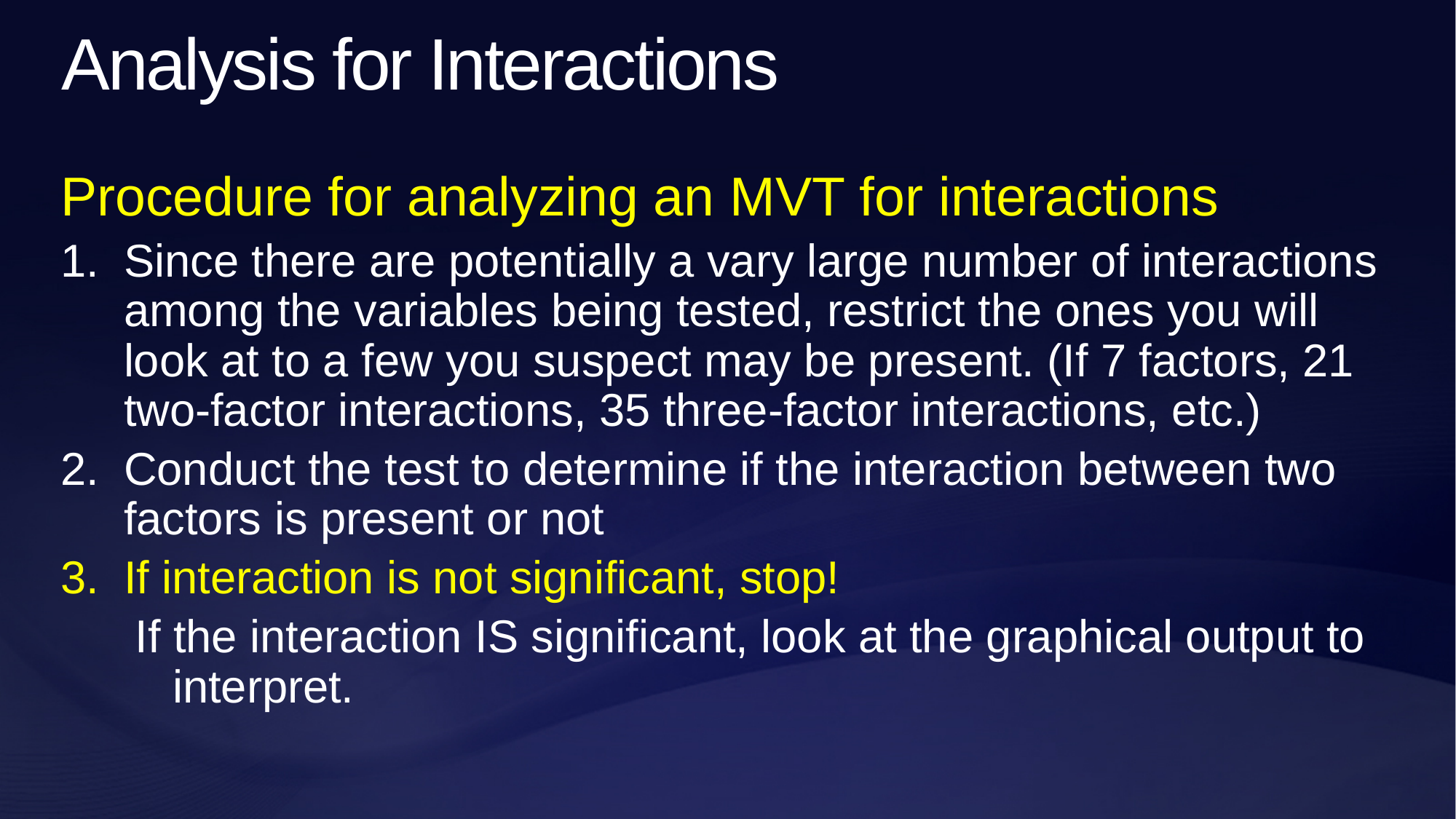

# Analysis for Interactions
Procedure for analyzing an MVT for interactions
Since there are potentially a vary large number of interactions among the variables being tested, restrict the ones you will look at to a few you suspect may be present. (If 7 factors, 21 two-factor interactions, 35 three-factor interactions, etc.)
Conduct the test to determine if the interaction between two factors is present or not
If interaction is not significant, stop!
  If the interaction IS significant, look at the graphical output to interpret.